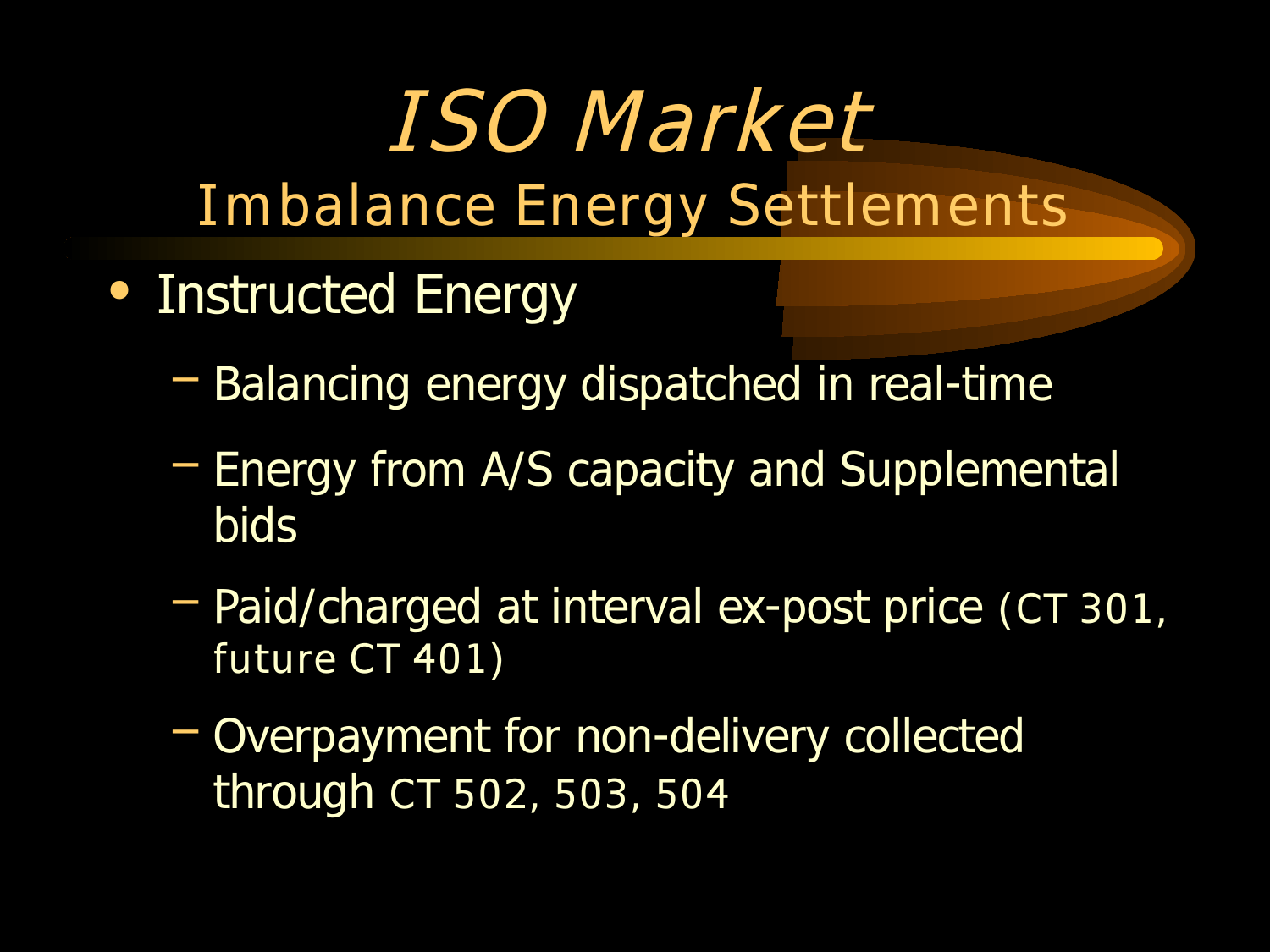

# ISO Market Imbalance Energy Settlements
Instructed Energy
Balancing energy dispatched in real-time
Energy from A/S capacity and Supplemental bids
Paid/charged at interval ex-post price (CT 301, future CT 401)
Overpayment for non-delivery collected through CT 502, 503, 504